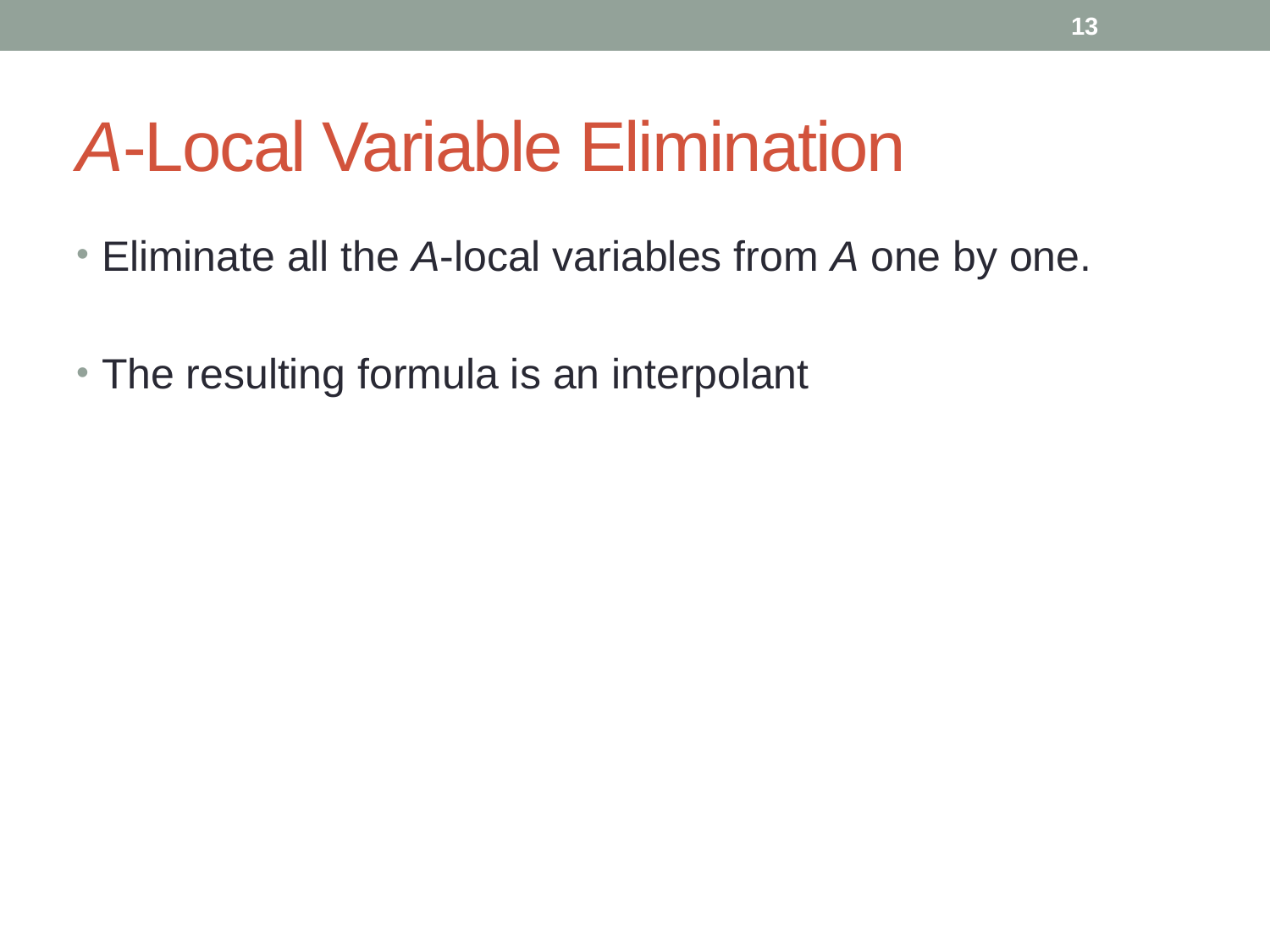

13
# A-Local Variable Elimination
Eliminate all the A-local variables from A one by one.

The resulting formula is an interpolant